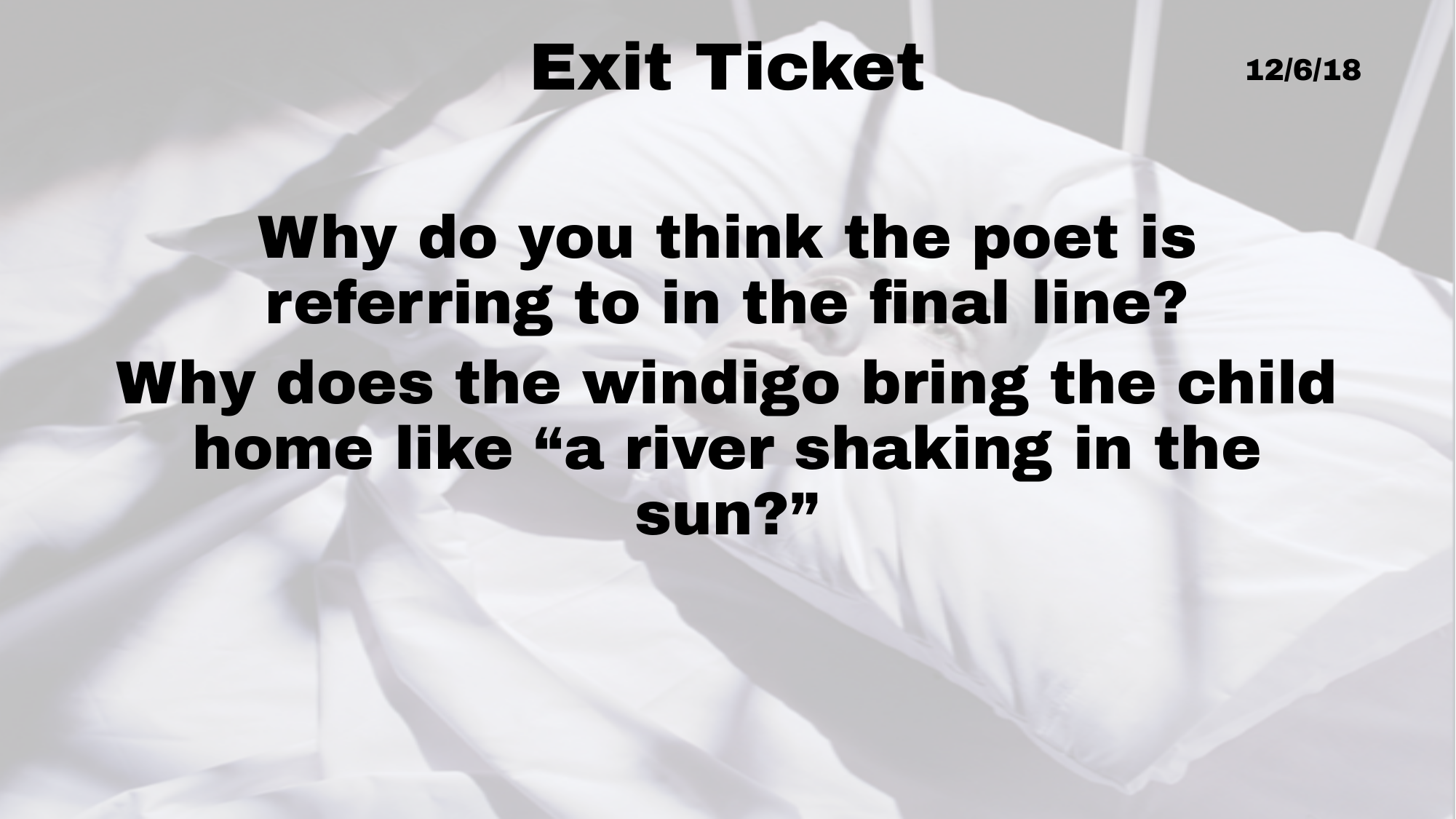

# Exit Ticket
12/6/18

Why do you think the poet is referring to in the final line?
Why does the windigo bring the child home like “a river shaking in the sun?”